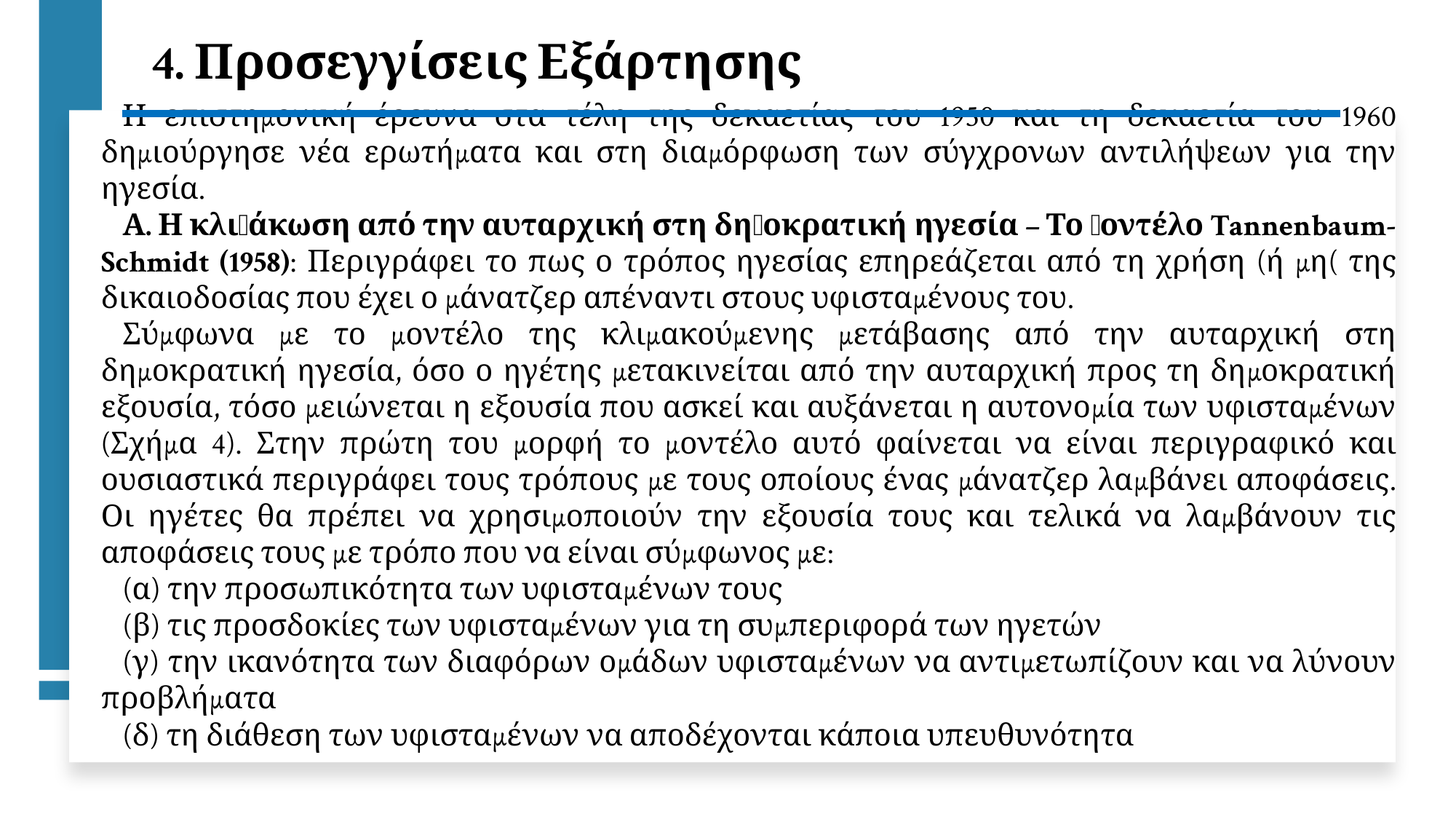

4. Προσεγγίσεις Εξάρτησης

Η επιστημονική έρευνα στα τέλη της δεκαετίας του 1950 και τη δεκαετία του 1960 δημιούργησε νέα ερωτήματα και στη διαμόρφωση των σύγχρονων αντιλήψεων για την ηγεσία.
Α. Η κλιμάκωση από την αυταρχική στη δημοκρατική ηγεσία – Το μοντέλο Tannenbaum-Schmidt (1958): Περιγράφει το πως ο τρόπος ηγεσίας επηρεάζεται από τη χρήση (ή μη( της δικαιοδοσίας που έχει ο μάνατζερ απέναντι στους υφισταμένους του.
Σύμφωνα με το μοντέλο της κλιμακούμενης μετάβασης από την αυταρχική στη δημοκρατική ηγεσία, όσο ο ηγέτης μετακινείται από την αυταρχική προς τη δημοκρατική εξουσία, τόσο μειώνεται η εξουσία που ασκεί και αυξάνεται η αυτονομία των υφισταμένων (Σχήμα 4). Στην πρώτη του μορφή το μοντέλο αυτό φαίνεται να είναι περιγραφικό και ουσιαστικά περιγράφει τους τρόπους με τους οποίους ένας μάνατζερ λαμβάνει αποφάσεις. Οι ηγέτες θα πρέπει να χρησιμοποιούν την εξουσία τους και τελικά να λαμβάνουν τις αποφάσεις τους με τρόπο που να είναι σύμφωνος με:
(α) την προσωπικότητα των υφισταμένων τους
(β) τις προσδοκίες των υφισταμένων για τη συμπεριφορά των ηγετών
(γ) την ικανότητα των διαφόρων ομάδων υφισταμένων να αντιμετωπίζουν και να λύνουν προβλήματα
(δ) τη διάθεση των υφισταμένων να αποδέχονται κάποια υπευθυνότητα